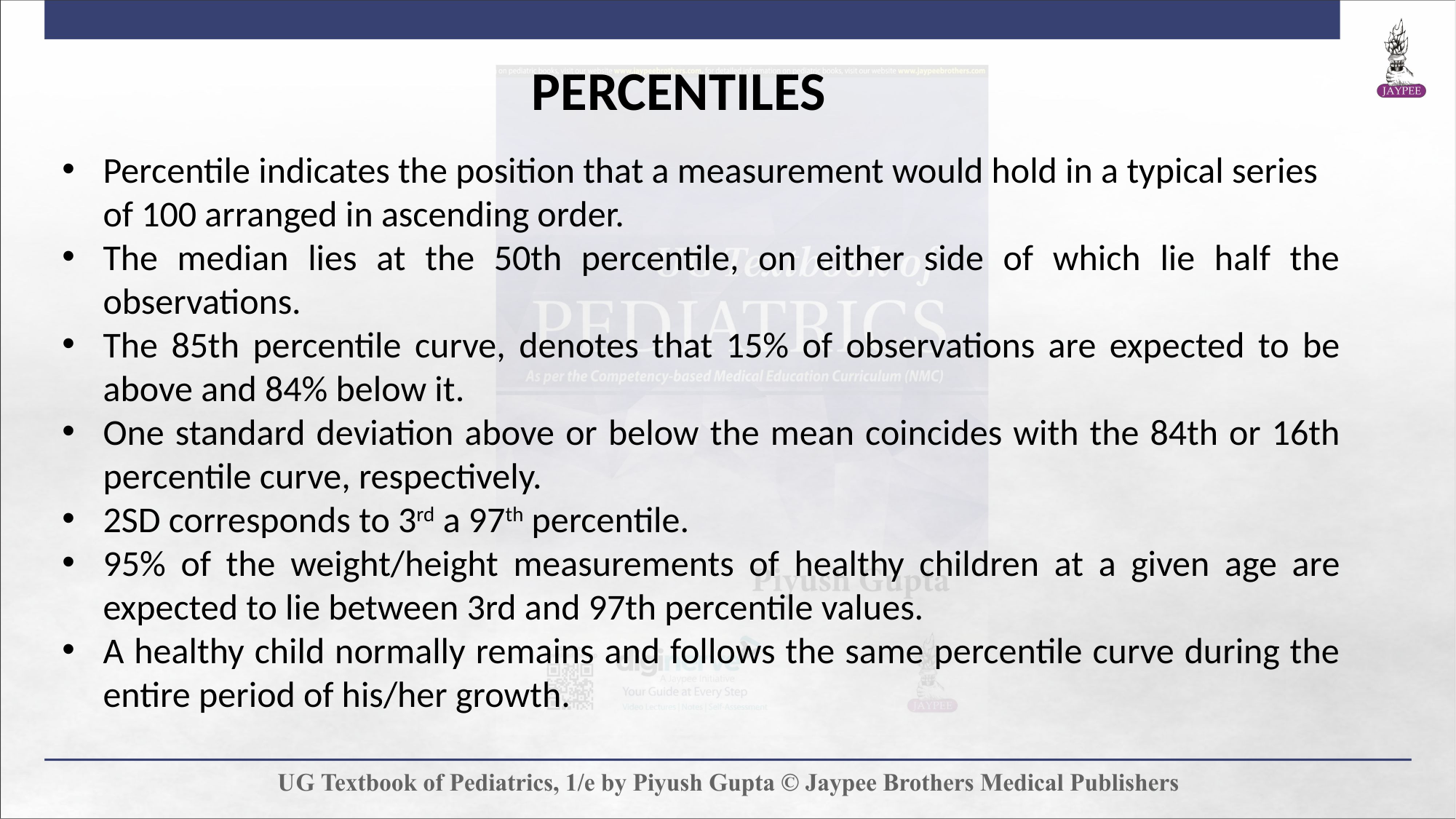

PERCENTILES
Percentile indicates the position that a measurement would hold in a typical series of 100 arranged in ascending order.
The median lies at the 50th percentile, on either side of which lie half the observations.
The 85th percentile curve, denotes that 15% of observations are expected to be above and 84% below it.
One standard deviation above or below the mean coincides with the 84th or 16th percentile curve, respectively.
2SD corresponds to 3rd a 97th percentile.
95% of the weight/height measurements of healthy children at a given age are expected to lie between 3rd and 97th percentile values.
A healthy child normally remains and follows the same percentile curve during the entire period of his/her growth.